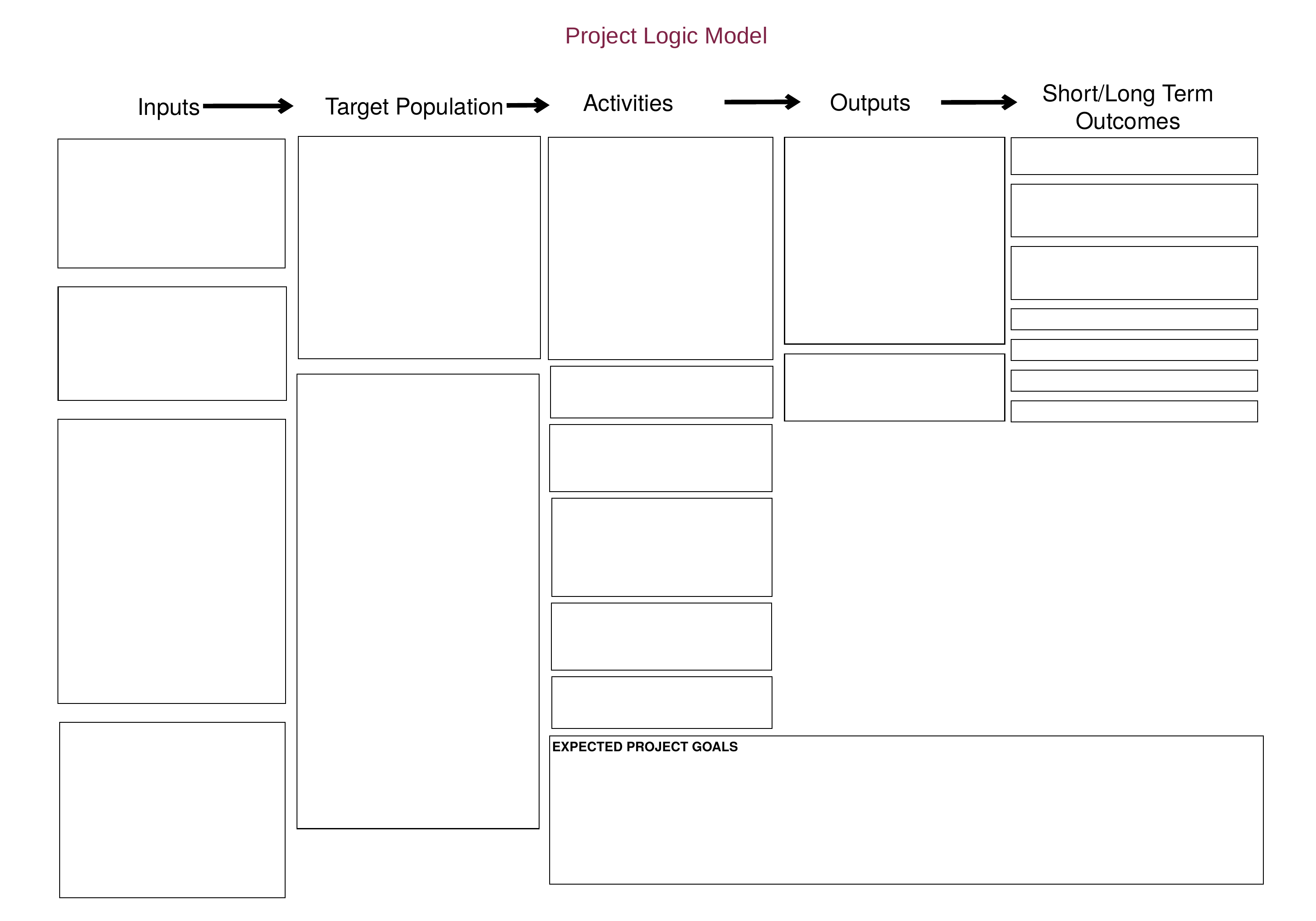

Project Logic Model
Short/Long Term Outcomes
Outputs
Activities
Target Population
Inputs

EXPECTED PROJECT GOALS